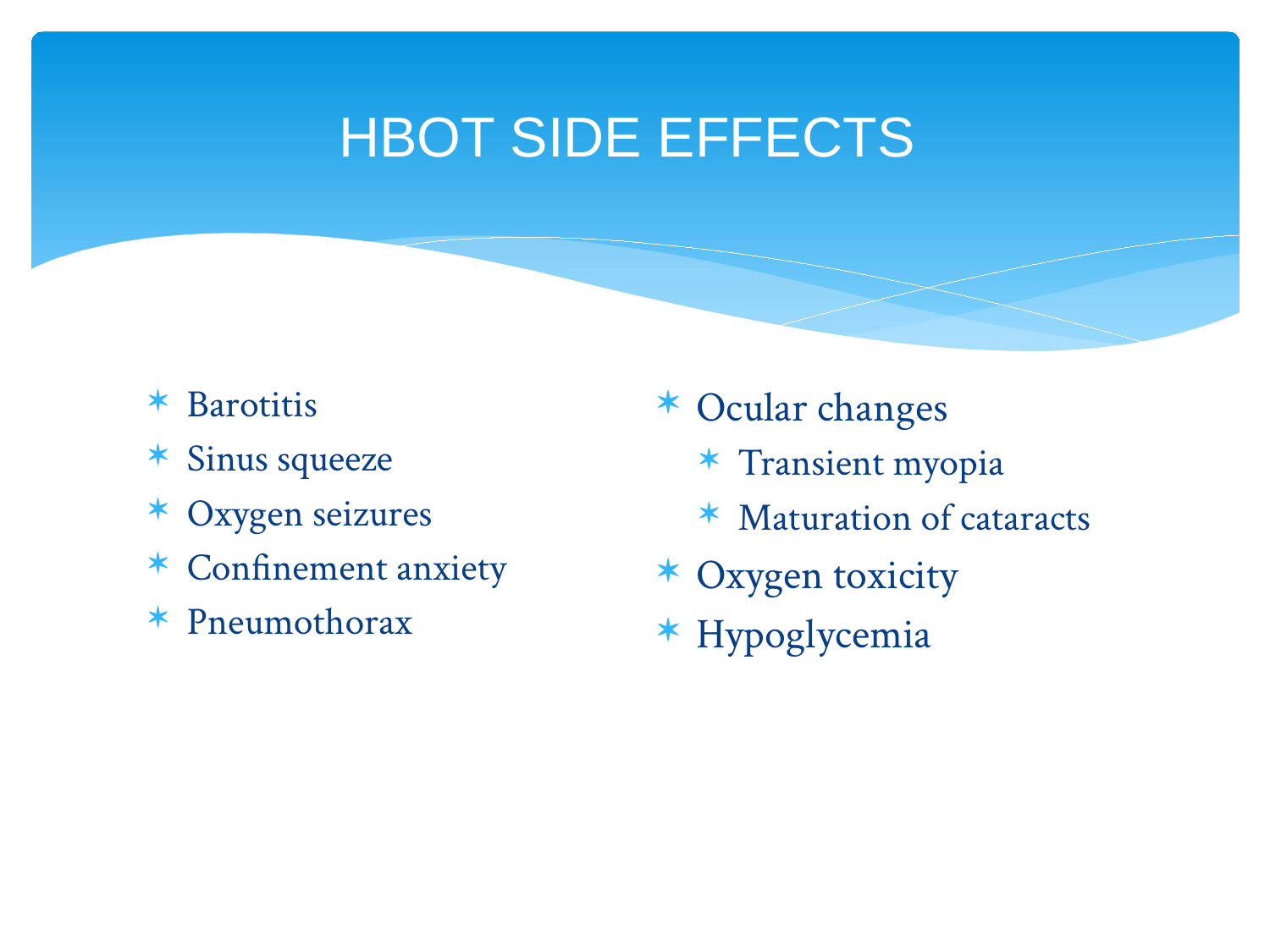

# HBOT SIDE EFFECTS
Barotitis
Sinus squeeze
Oxygen seizures
Confinement anxiety
Pneumothorax

Ocular changes
Transient myopia
Maturation of cataracts
Oxygen toxicity
Hypoglycemia